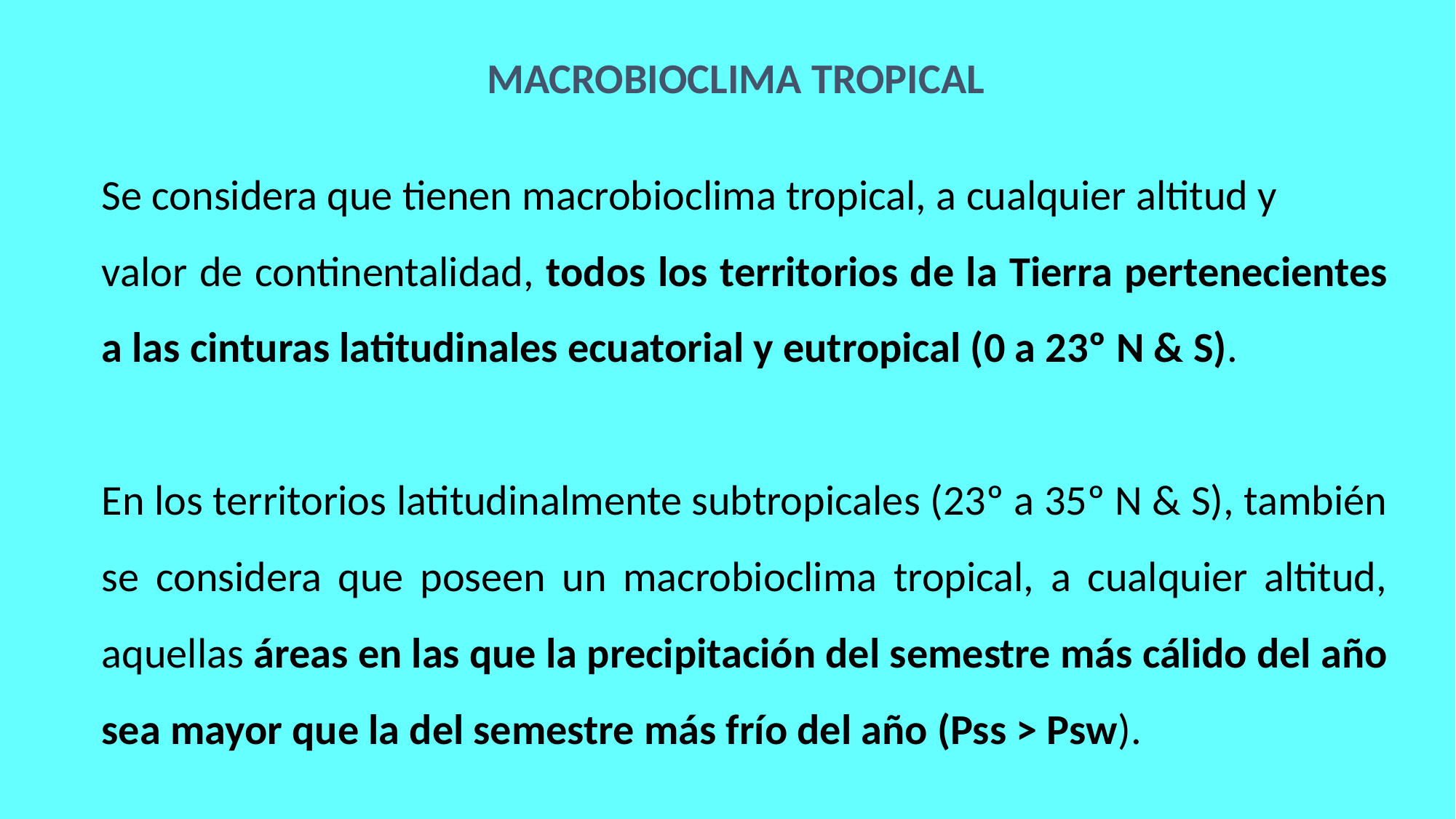

MACROBIOCLIMA TROPICAL
Se considera que tienen macrobioclima tropical, a cualquier altitud y
valor de continentalidad, todos los territorios de la Tierra pertenecientes a las cinturas latitudinales ecuatorial y eutropical (0 a 23º N & S).

En los territorios latitudinalmente subtropicales (23º a 35º N & S), también se considera que poseen un macrobioclima tropical, a cualquier altitud, aquellas áreas en las que la precipitación del semestre más cálido del año sea mayor que la del semestre más frío del año (Pss > Psw).